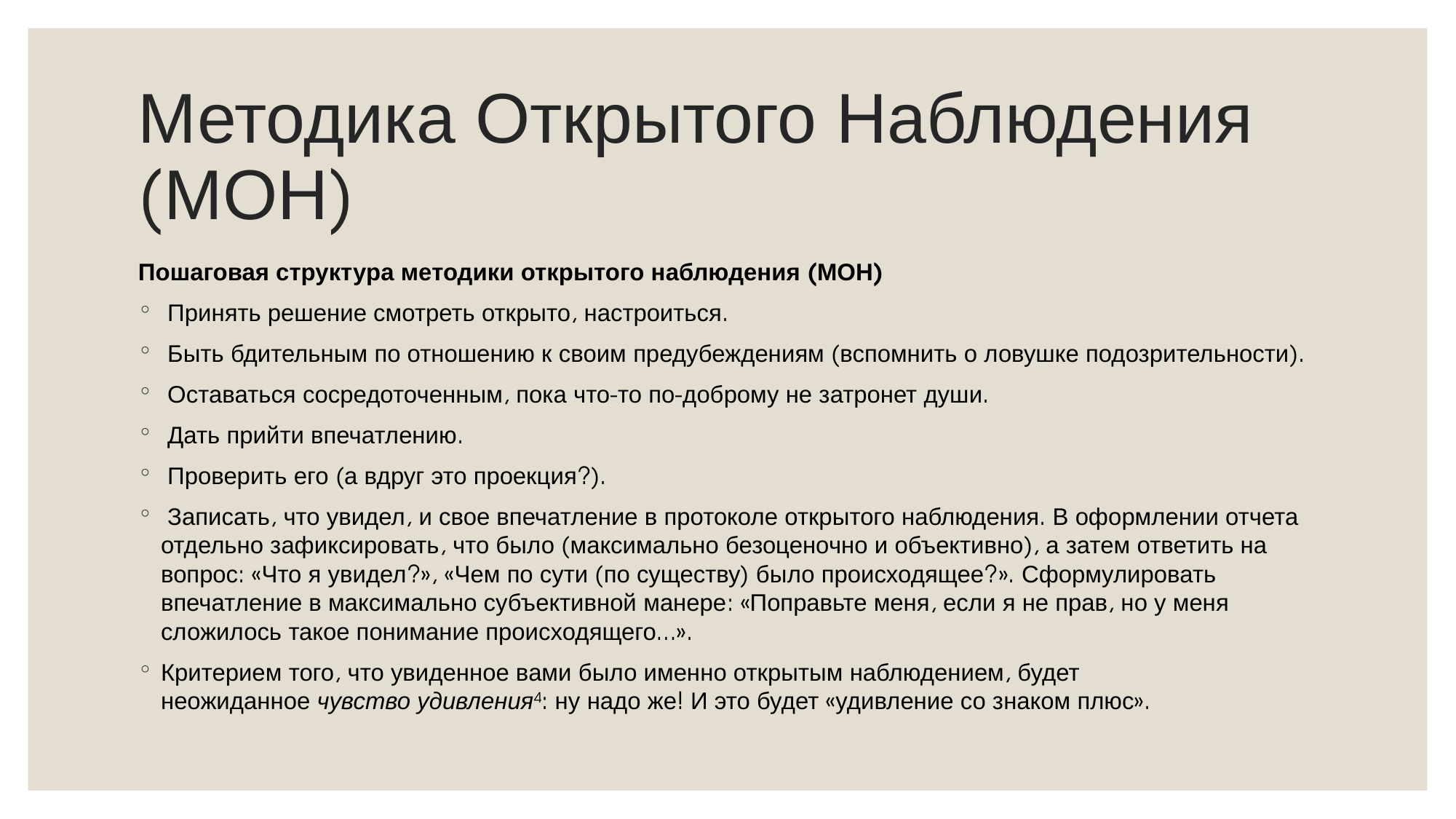

# Методика Открытого Наблюдения (МОН)
Пошаговая структура методики открытого наблюдения (МОН)
 Принять решение смотреть открыто, настроиться.
 Быть бдительным по отношению к своим предубеждениям (вспомнить о ловушке подозрительности).
 Оставаться сосредоточенным, пока что-то по-доброму не затронет души.
 Дать прийти впечатлению.
 Проверить его (а вдруг это проекция?).
 Записать, что увидел, и свое впечатление в протоколе открытого наблюдения. В оформлении отчета отдельно зафиксировать, что было (максимально безоценочно и объективно), а затем ответить на вопрос: «Что я увидел?», «Чем по сути (по существу) было происходящее?». Сформулировать впечатление в максимально субъективной манере: «Поправьте меня, если я не прав, но у меня сложилось такое понимание происходящего…».
Критерием того, что увиденное вами было именно открытым наблюдением, будет неожиданное чувство удивления4: ну надо же! И это будет «удивление со знаком плюс».